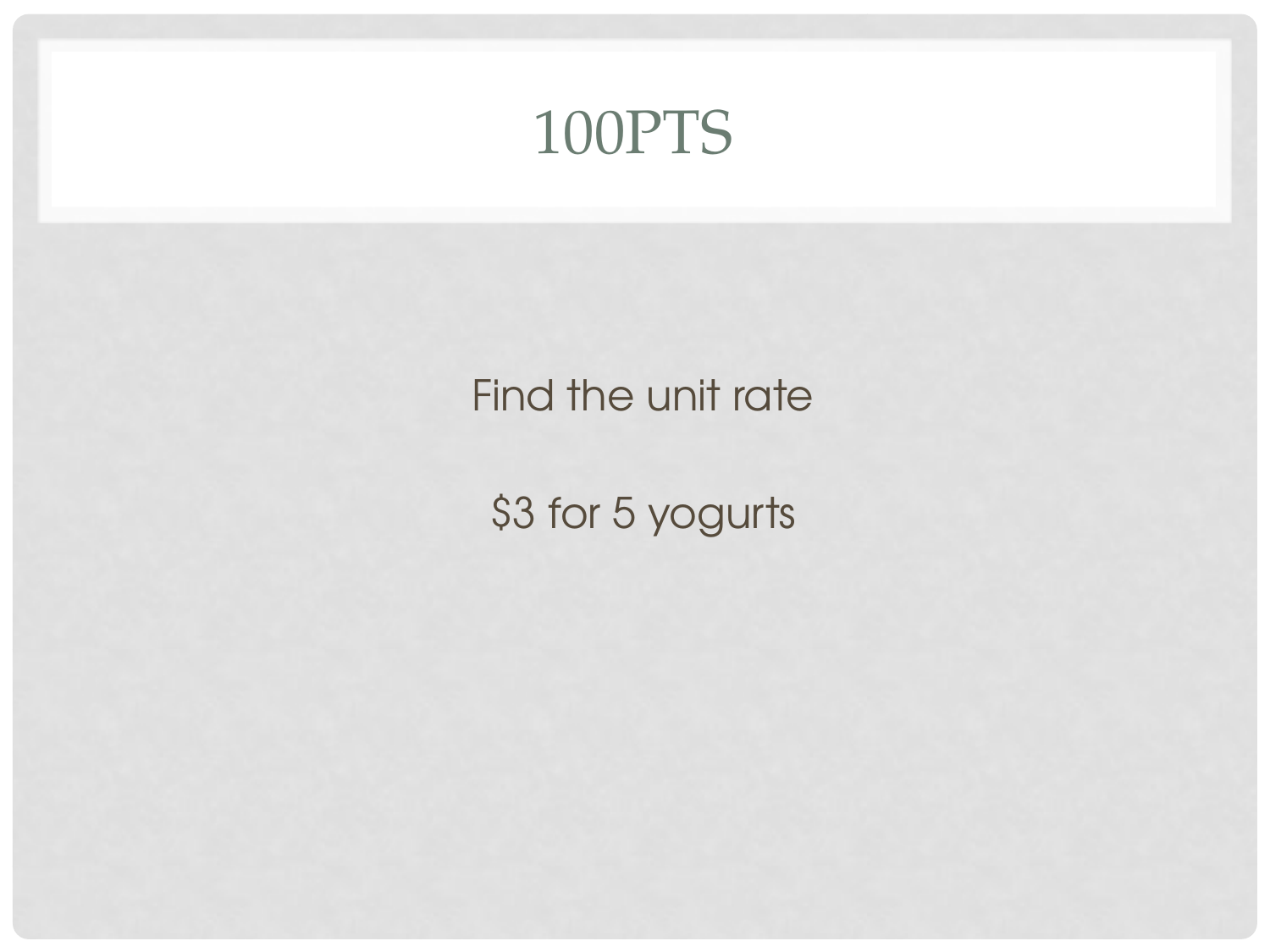

# 100pts

Find the unit rate

$3 for 5 yogurts